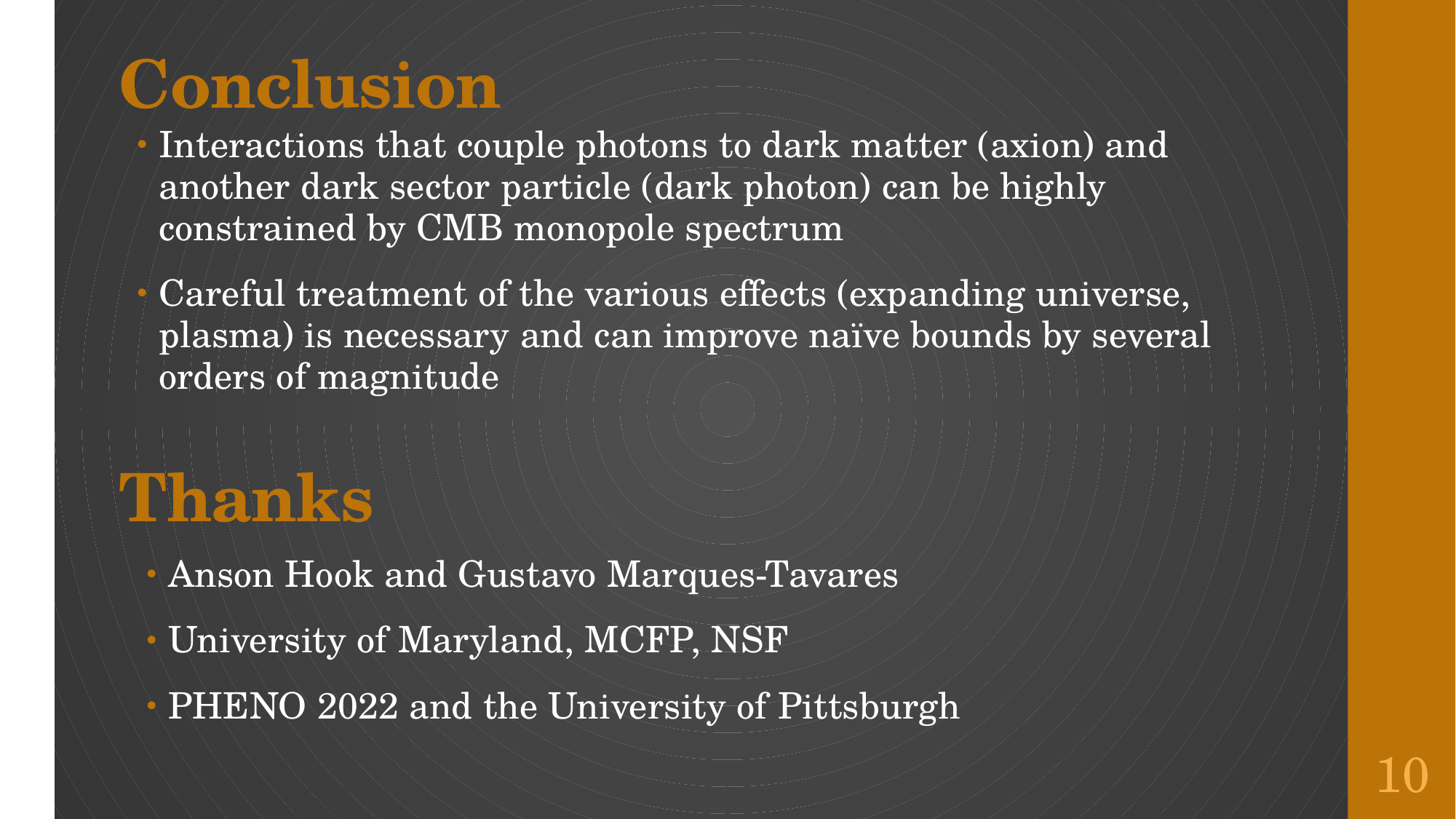

Conclusion
Interactions that couple photons to dark matter (axion) and another dark sector particle (dark photon) can be highly constrained by CMB monopole spectrum
Careful treatment of the various effects (expanding universe, plasma) is necessary and can improve naïve bounds by several orders of magnitude

# Thanks
Anson Hook and Gustavo Marques-Tavares
University of Maryland, MCFP, NSF
PHENO 2022 and the University of Pittsburgh
10